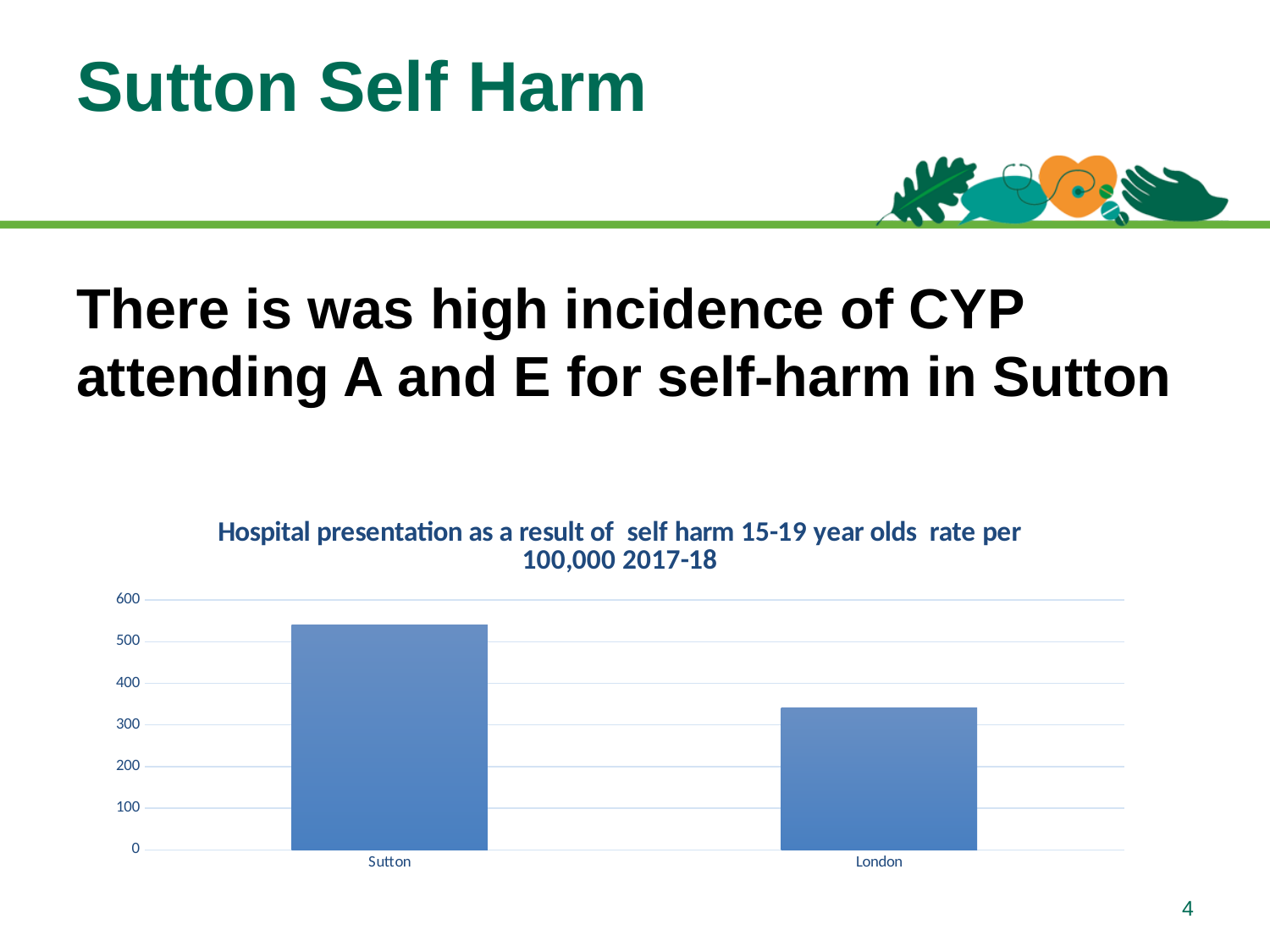

# Sutton Self Harm
There is was high incidence of CYP attending A and E for self-harm in Sutton

### Chart: Hospital presentation as a result of  self harm 15-19 year olds  rate per 100,000 2017-18

| Category |  |
|---|---|
| Sutton | 539.7 |
| London | 341.0 |
4